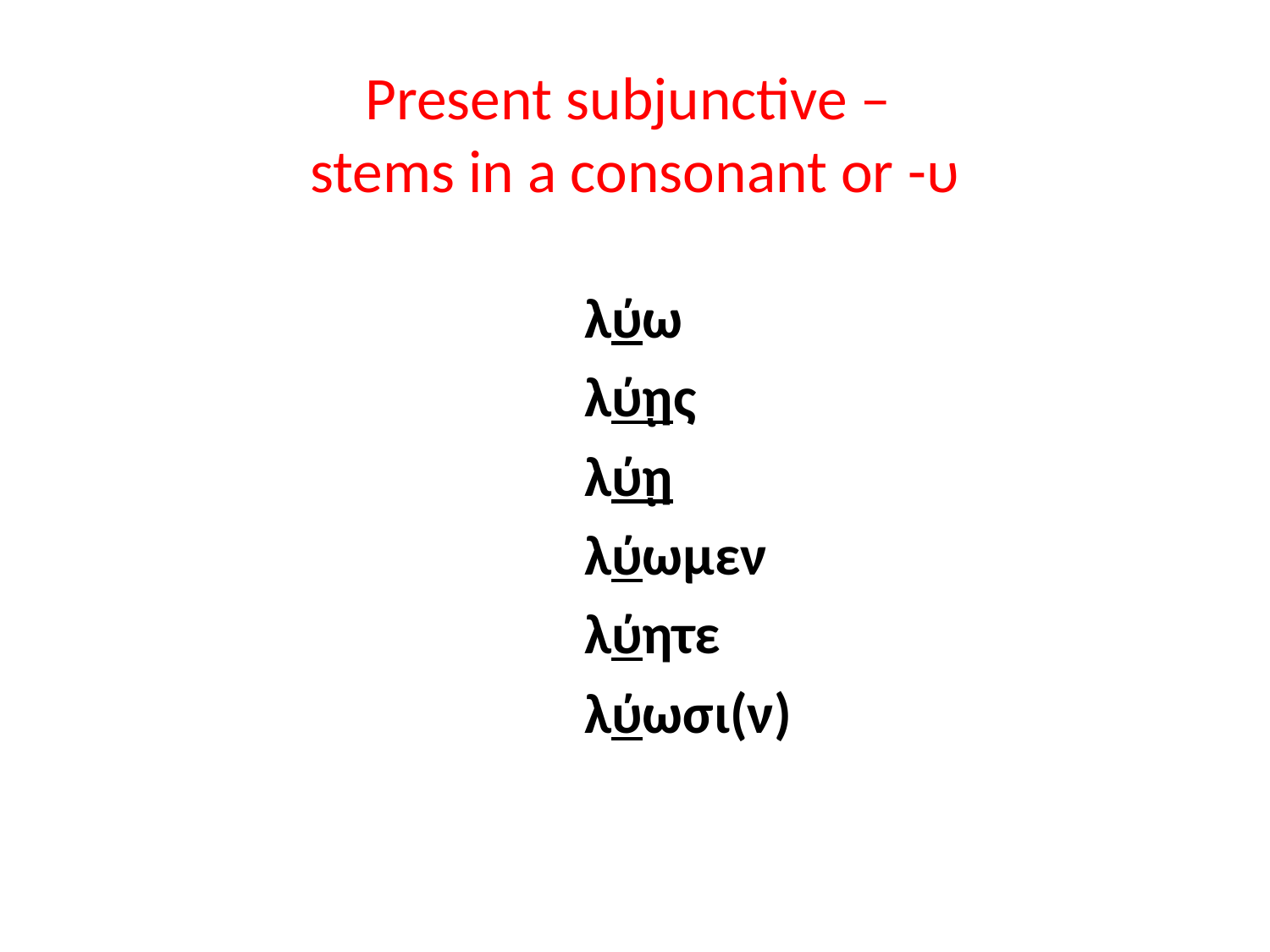

# Present subjunctive – stems in a consonant or -υ
			λύω
			λύῃς
			λύῃ
			λύωμεν
			λύητε
			λύωσι(ν)